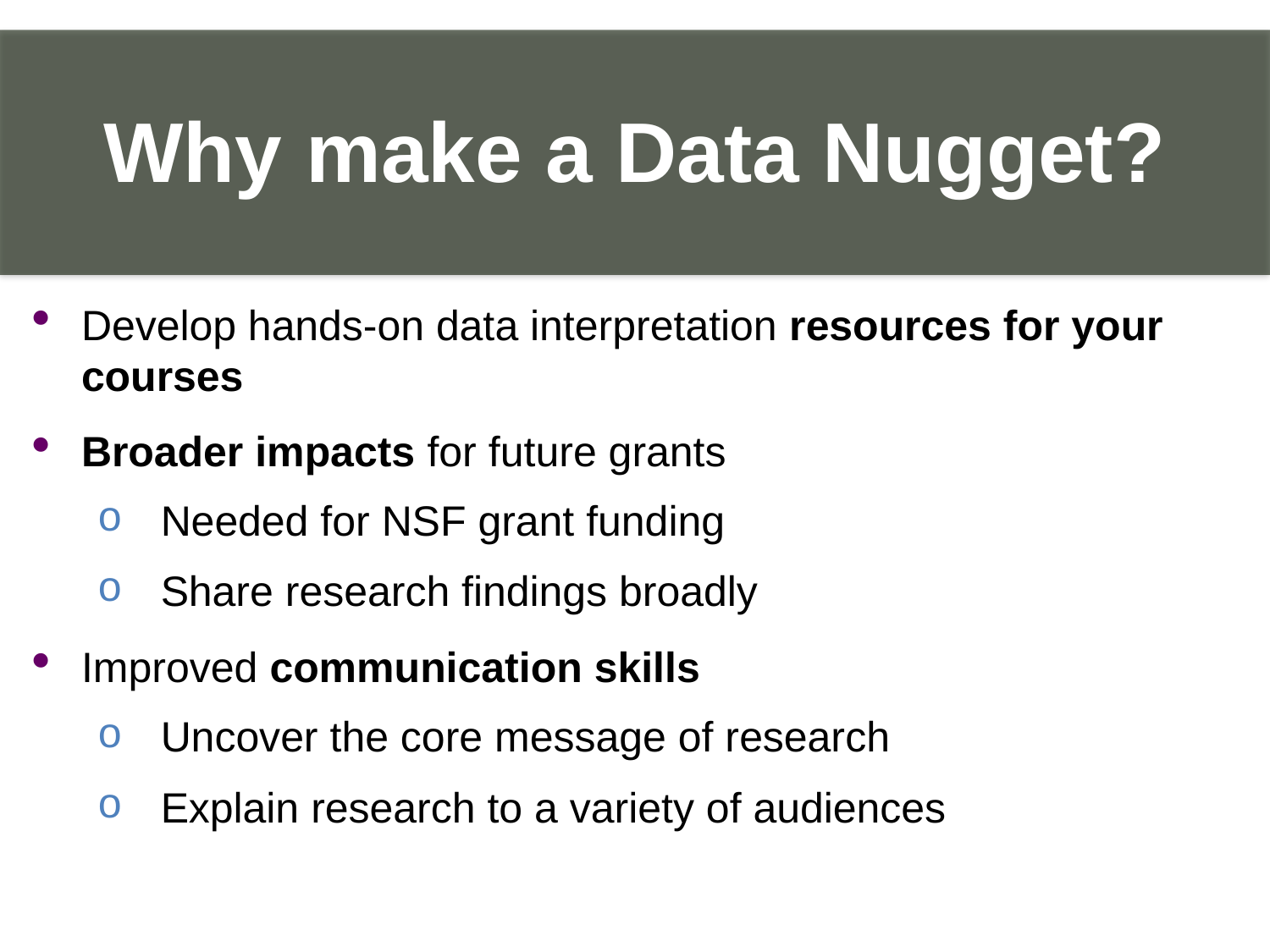

Why make a Data Nugget?
_
Develop hands-on data interpretation resources for your courses
Broader impacts for future grants
Needed for NSF grant funding
Share research findings broadly
Improved communication skills
Uncover the core message of research
Explain research to a variety of audiences